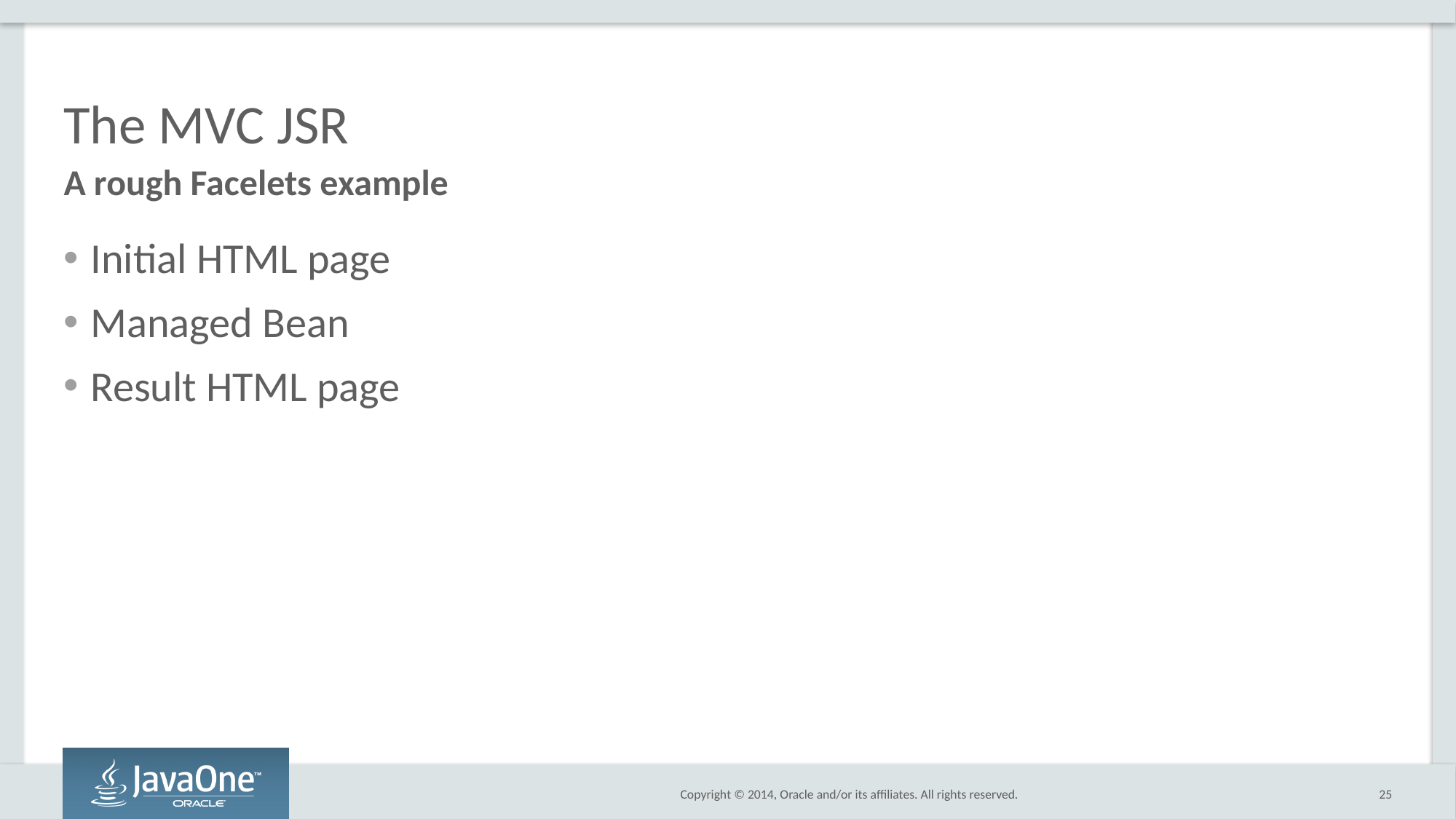

# The MVC JSR
A rough Facelets example
Initial HTML page
Managed Bean
Result HTML page

25